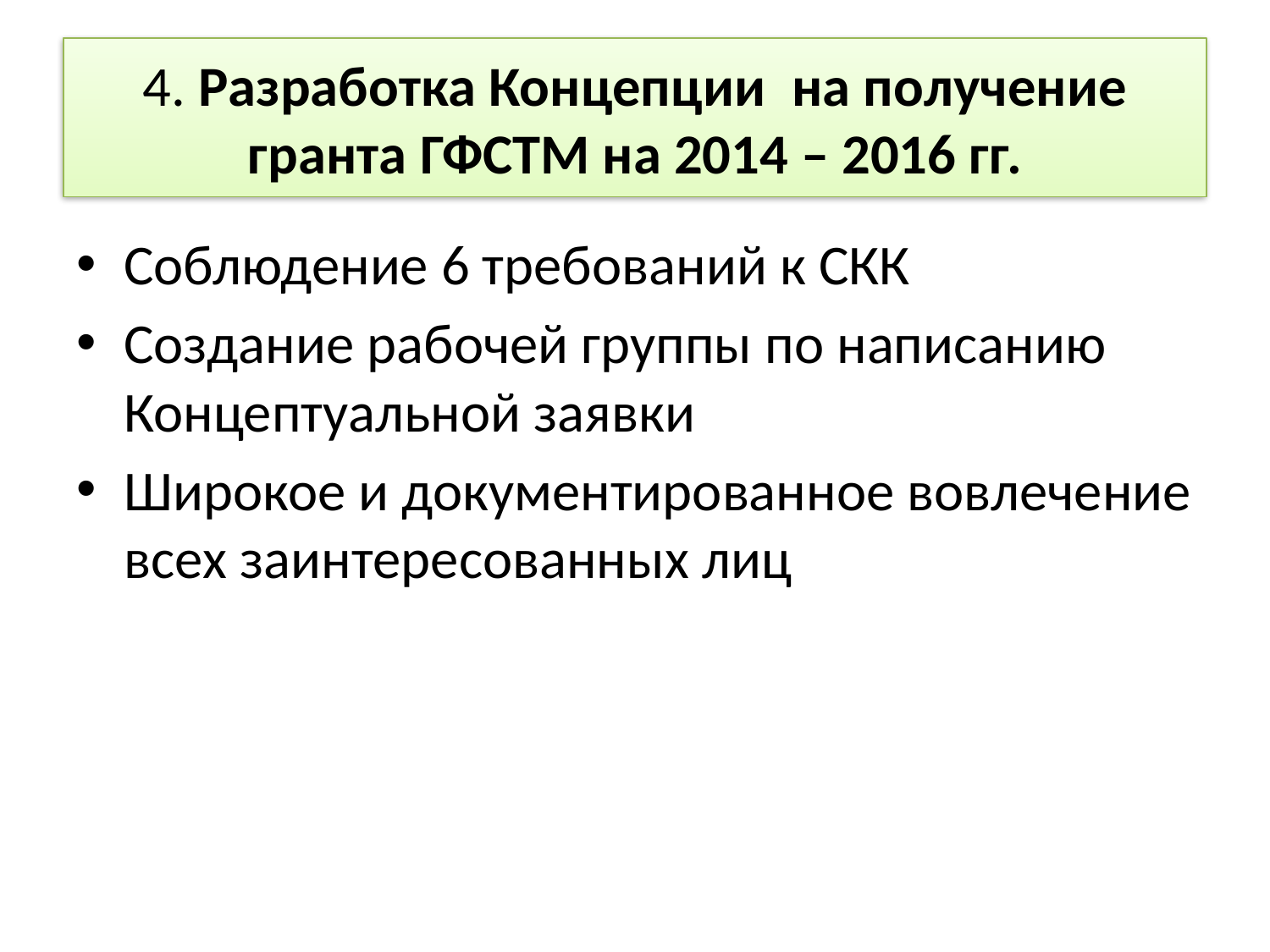

# 4. Разработка Концепции  на получение гранта ГФСТМ на 2014 – 2016 гг.
Соблюдение 6 требований к СКК
Создание рабочей группы по написанию Концептуальной заявки
Широкое и документированное вовлечение всех заинтересованных лиц